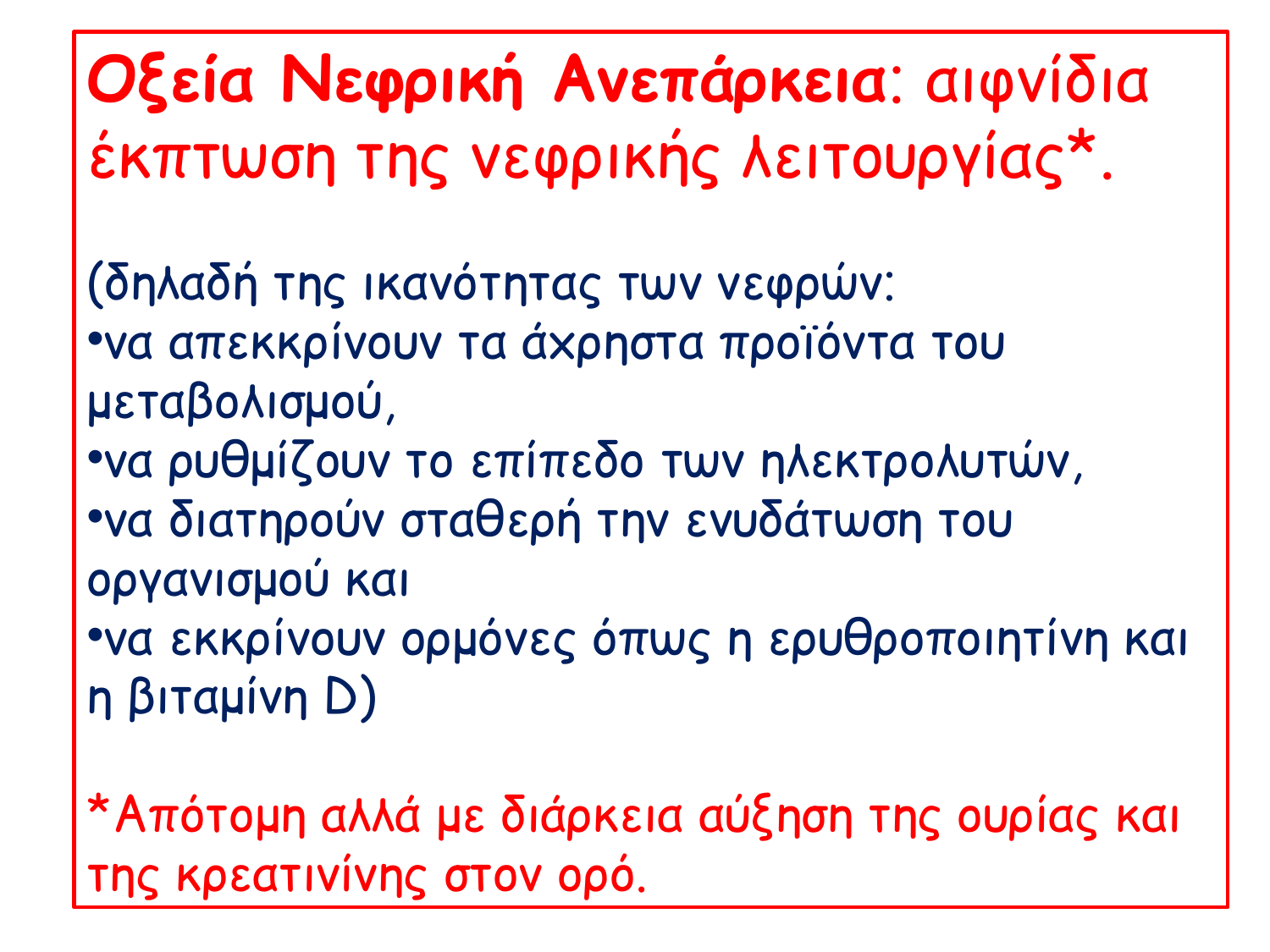

Οξεία Νεφρική Ανεπάρκεια: αιφνίδια έκπτωση της νεφρικής λειτουργίας*.

(δηλαδή της ικανότητας των νεφρών:
να απεκκρίνουν τα άχρηστα προϊόντα του μεταβολισμού,
να ρυθμίζουν το επίπεδο των ηλεκτρολυτών,
να διατηρούν σταθερή την ενυδάτωση του οργανισμού και
να εκκρίνουν ορμόνες όπως η ερυθροποιητίνη και η βιταμίνη D)

*Απότομη αλλά με διάρκεια αύξηση της ουρίας και  της κρεατινίνης στον ορό.